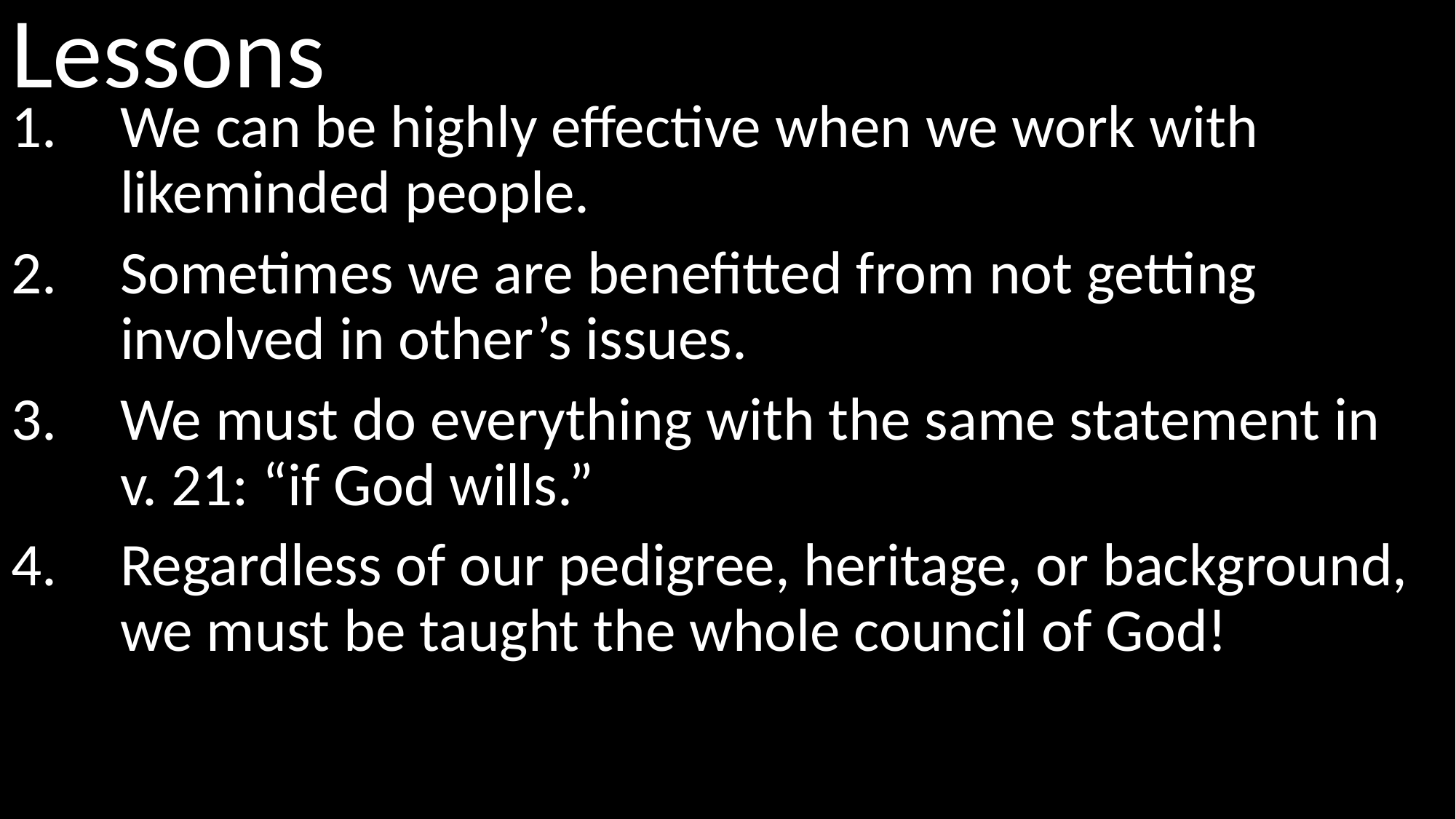

# Lessons
We can be highly effective when we work with likeminded people.
Sometimes we are benefitted from not getting involved in other’s issues.
We must do everything with the same statement in
v. 21: “if God wills.”
Regardless of our pedigree, heritage, or background, we must be taught the whole council of God!